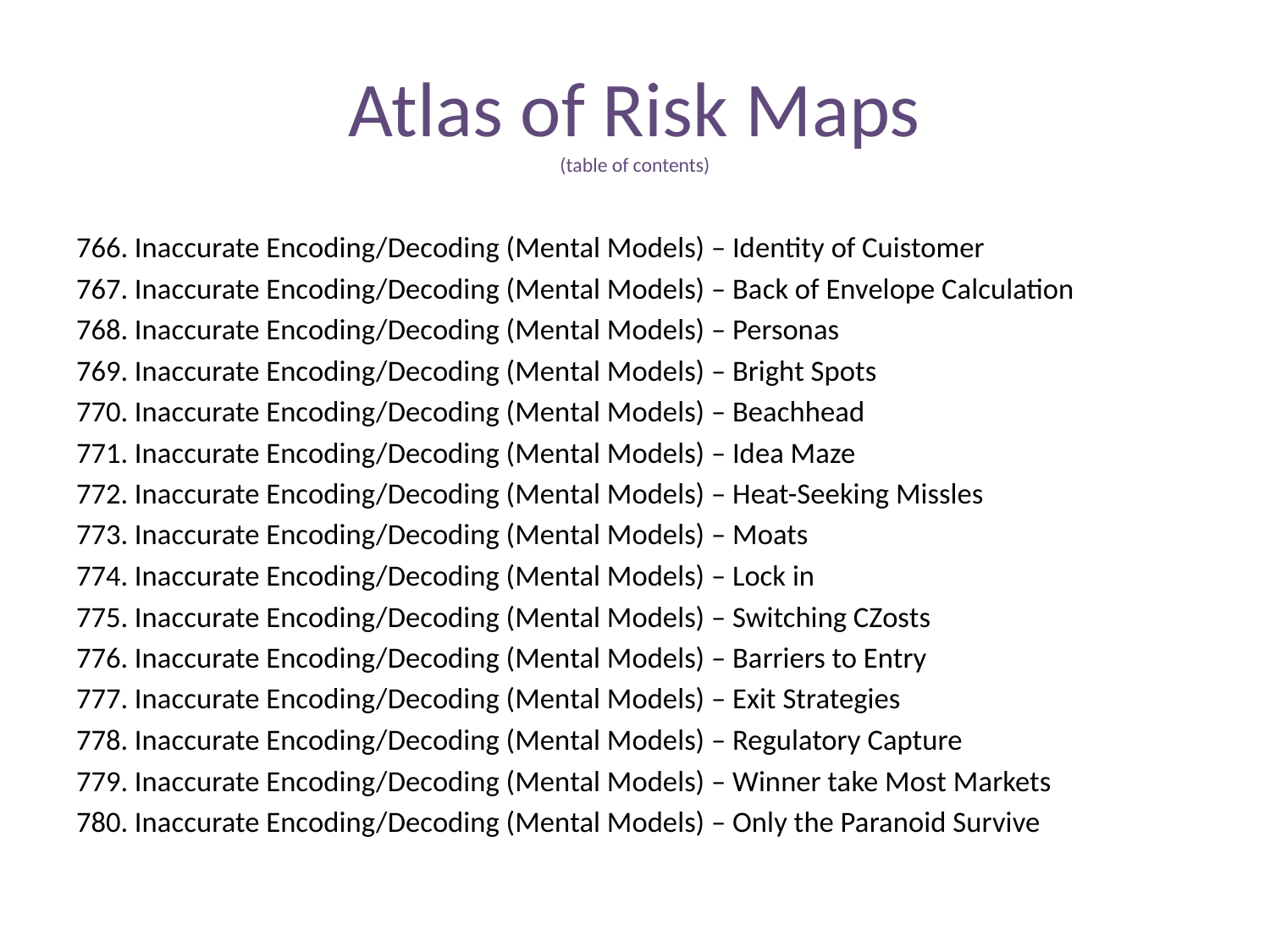

# Atlas of Risk Maps (table of contents)
766. Inaccurate Encoding/Decoding (Mental Models) – Identity of Cuistomer
767. Inaccurate Encoding/Decoding (Mental Models) – Back of Envelope Calculation
768. Inaccurate Encoding/Decoding (Mental Models) – Personas
769. Inaccurate Encoding/Decoding (Mental Models) – Bright Spots
770. Inaccurate Encoding/Decoding (Mental Models) – Beachhead
771. Inaccurate Encoding/Decoding (Mental Models) – Idea Maze
772. Inaccurate Encoding/Decoding (Mental Models) – Heat-Seeking Missles
773. Inaccurate Encoding/Decoding (Mental Models) – Moats
774. Inaccurate Encoding/Decoding (Mental Models) – Lock in
775. Inaccurate Encoding/Decoding (Mental Models) – Switching CZosts
776. Inaccurate Encoding/Decoding (Mental Models) – Barriers to Entry
777. Inaccurate Encoding/Decoding (Mental Models) – Exit Strategies
778. Inaccurate Encoding/Decoding (Mental Models) – Regulatory Capture
779. Inaccurate Encoding/Decoding (Mental Models) – Winner take Most Markets
780. Inaccurate Encoding/Decoding (Mental Models) – Only the Paranoid Survive